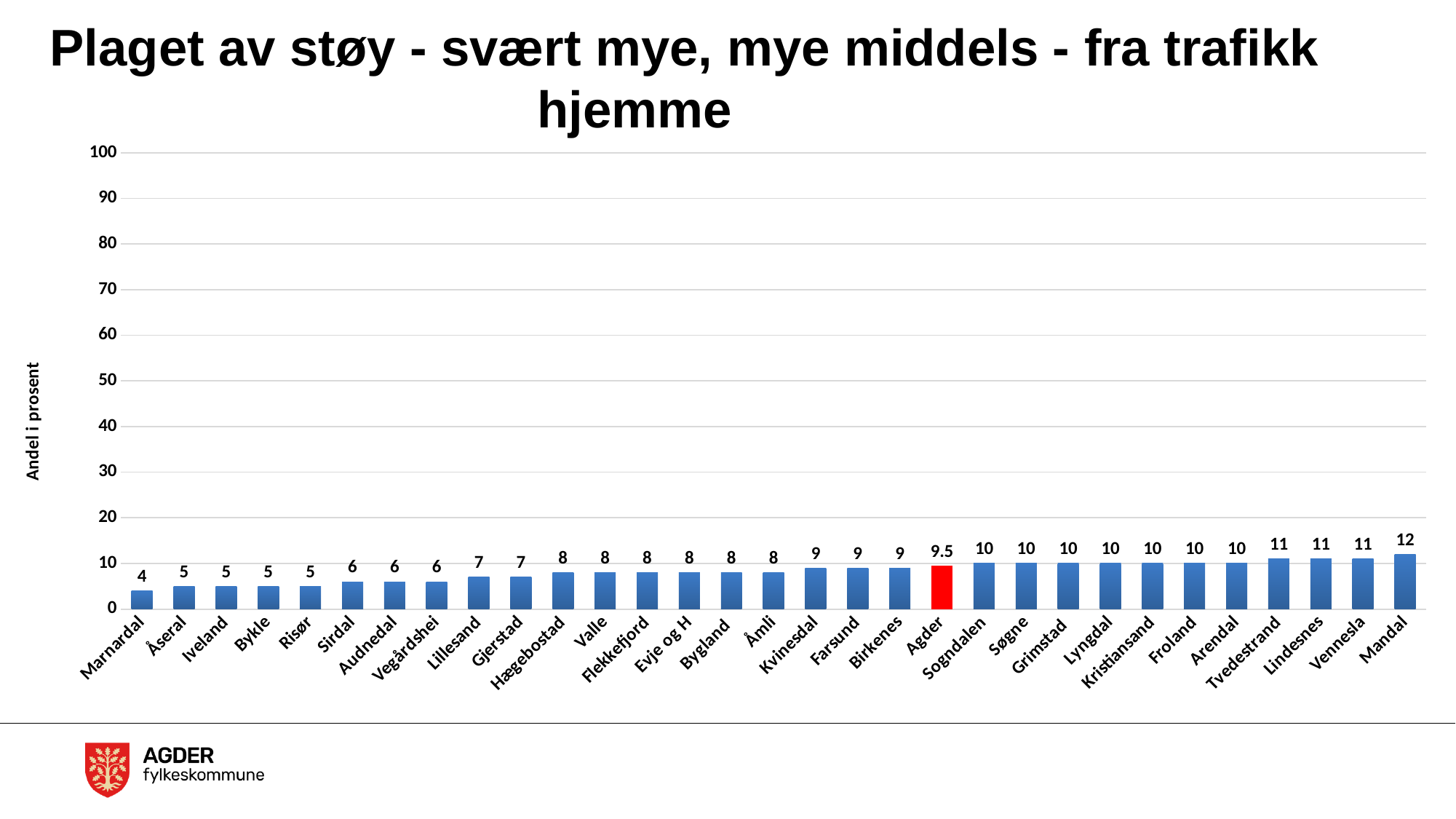

# Plaget av støy - svært mye, mye middels - fra trafikk hjemme

### Chart

| Category | Totalt |
|---|---|
| Marnardal | 4.0 |
| Åseral | 5.0 |
| Iveland | 5.0 |
| Bykle | 5.0 |
| Risør | 5.0 |
| Sirdal | 6.0 |
| Audnedal | 6.0 |
| Vegårdshei | 6.0 |
| Lillesand | 7.0 |
| Gjerstad | 7.0 |
| Hægebostad | 8.0 |
| Valle | 8.0 |
| Flekkefjord | 8.0 |
| Evje og H | 8.0 |
| Bygland  | 8.0 |
| Åmli | 8.0 |
| Kvinesdal | 9.0 |
| Farsund | 9.0 |
| Birkenes | 9.0 |
| Agder | 9.5 |
| Sogndalen | 10.0 |
| Søgne | 10.0 |
| Grimstad  | 10.0 |
| Lyngdal | 10.0 |
| Kristiansand | 10.0 |
| Froland | 10.0 |
| Arendal | 10.0 |
| Tvedestrand | 11.0 |
| Lindesnes | 11.0 |
| Vennesla | 11.0 |
| Mandal | 12.0 |